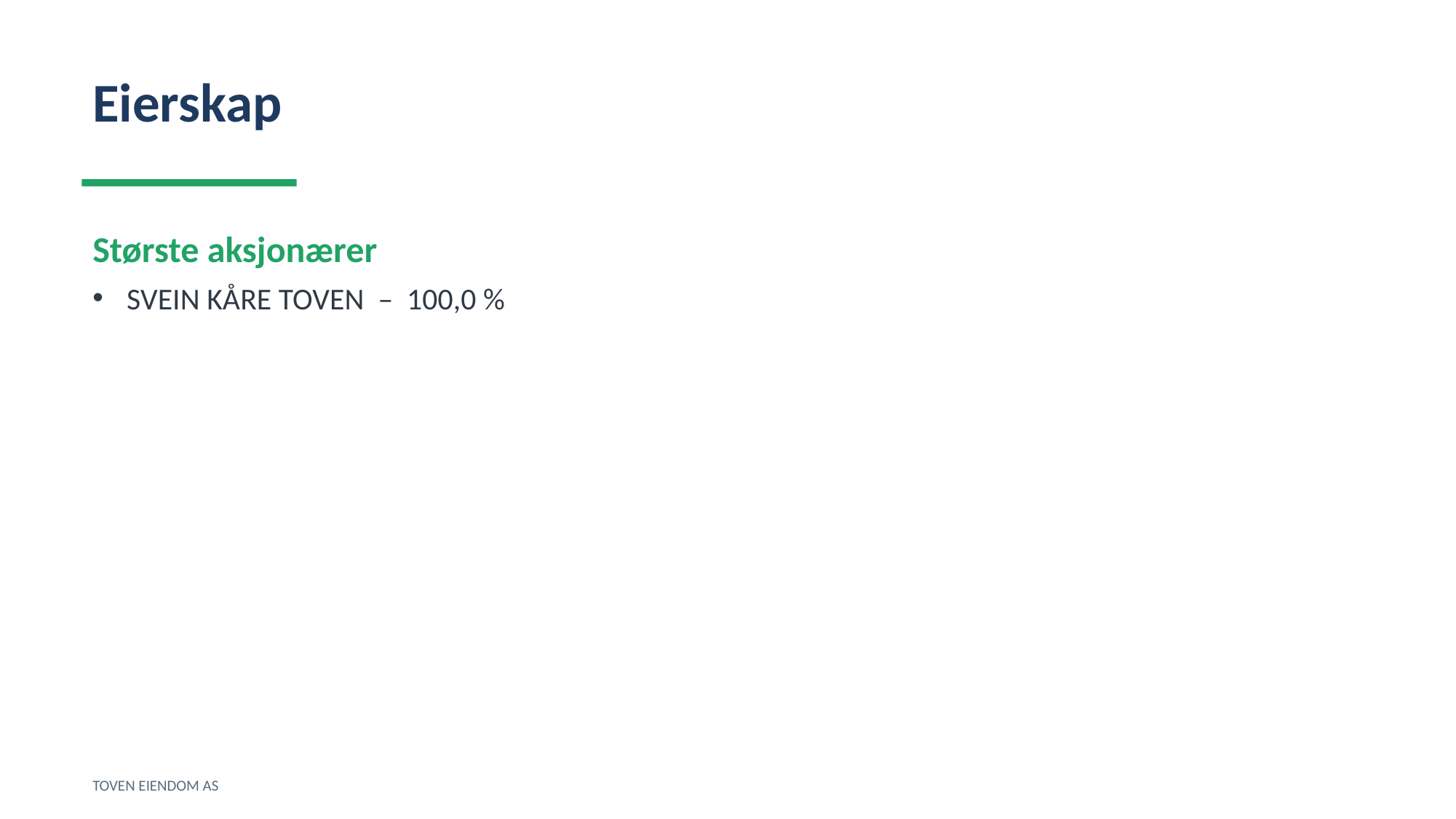

Eierskap

Største aksjonærer
SVEIN KÅRE TOVEN  –  100,0 %
TOVEN EIENDOM AS